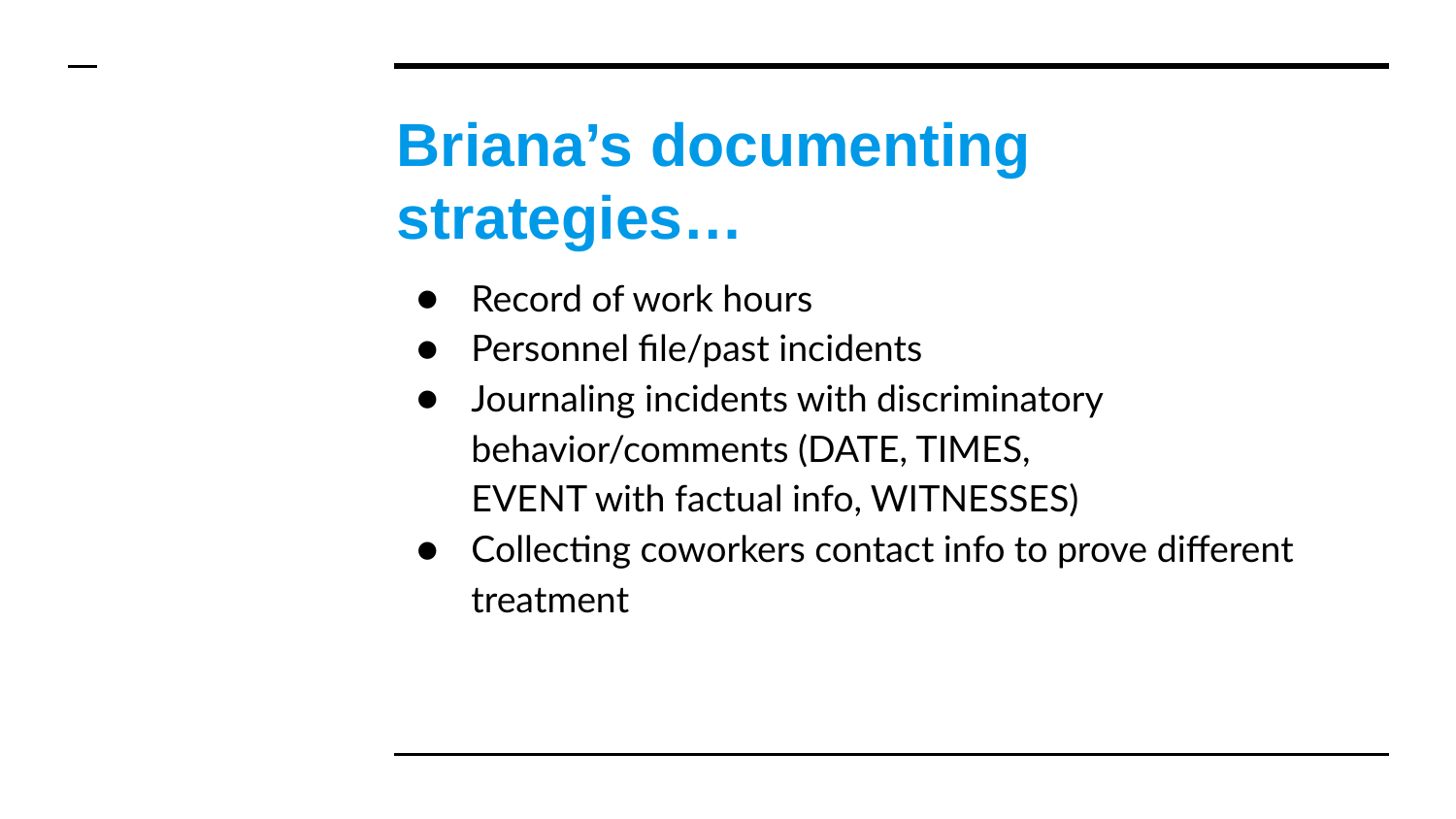

# Briana’s documenting strategies…
Record of work hours
Personnel file/past incidents
Journaling incidents with discriminatory behavior/comments (DATE, TIMES,
EVENT with factual info, WITNESSES)
Collecting coworkers contact info to prove different treatment